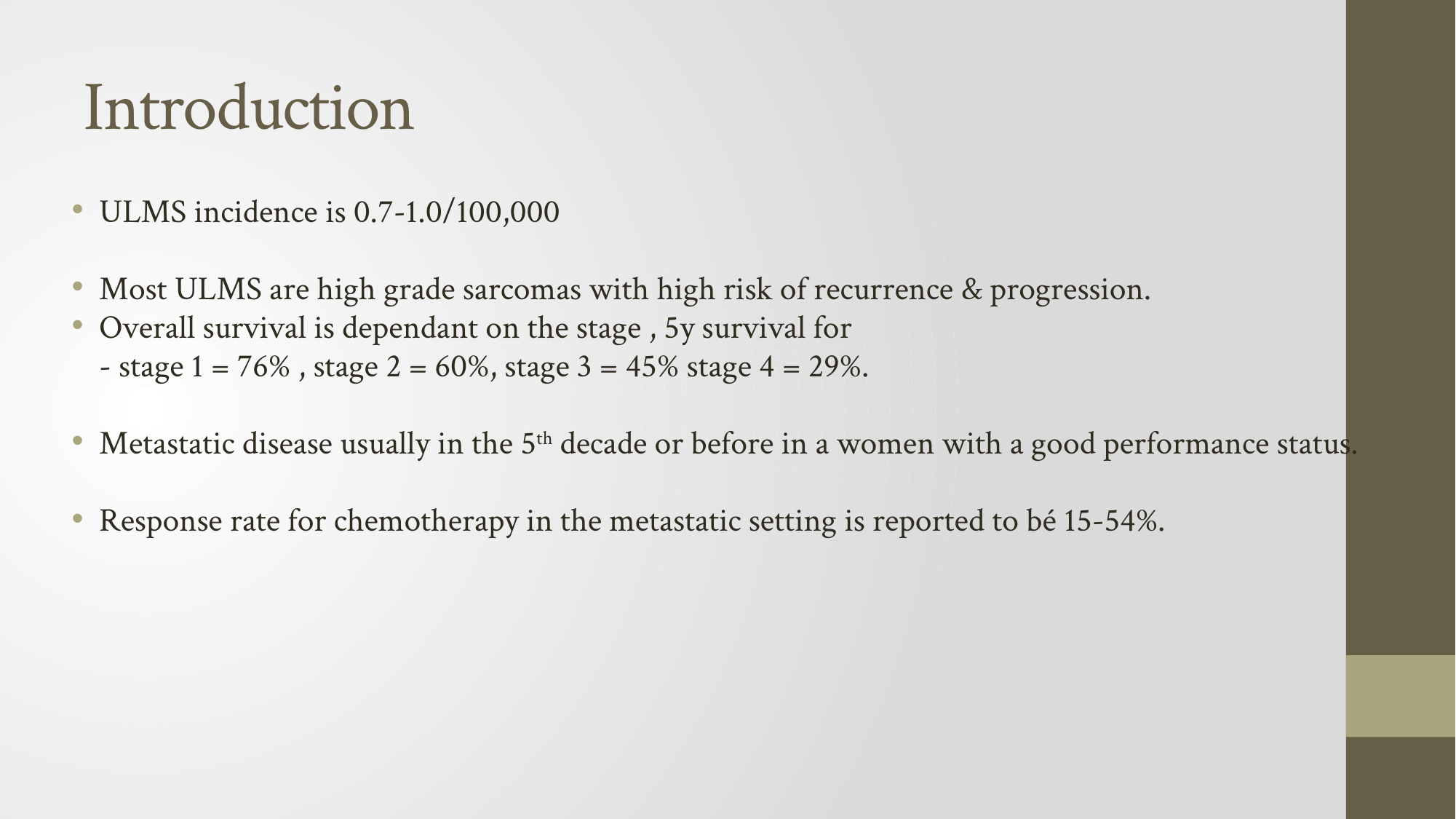

# Introduction
ULMS incidence is 0.7-1.0/100,000

Most ULMS are high grade sarcomas with high risk of recurrence & progression.
Overall survival is dependant on the stage , 5y survival for
	- stage 1 = 76% , stage 2 = 60%, stage 3 = 45% stage 4 = 29%.

Metastatic disease usually in the 5th decade or before in a women with a good performance status.

Response rate for chemotherapy in the metastatic setting is reported to bé 15-54%.